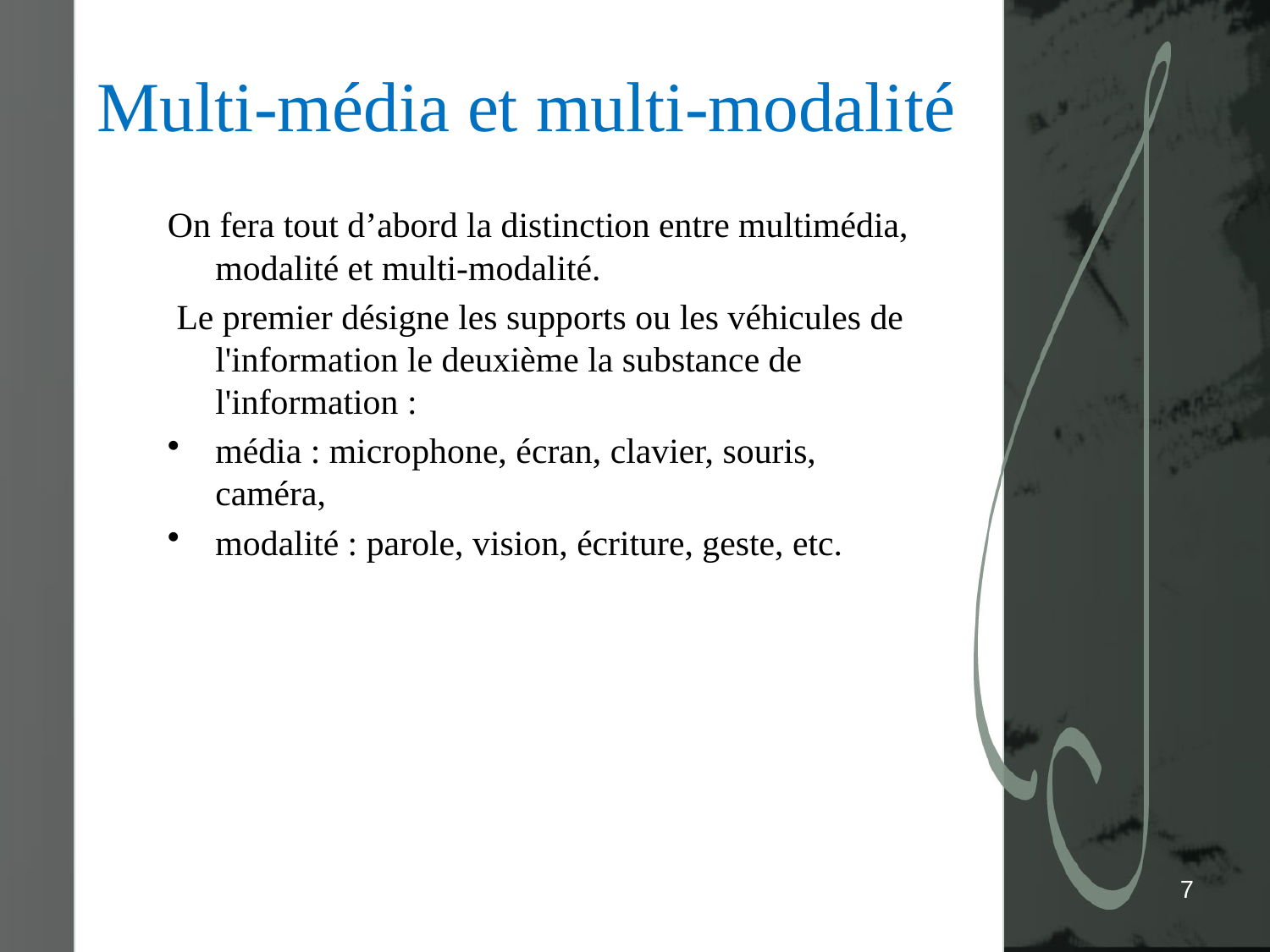

# Multi-média et multi-modalité
On fera tout d’abord la distinction entre multimédia, modalité et multi-modalité.
 Le premier désigne les supports ou les véhicules de l'information le deuxième la substance de l'information :
média : microphone, écran, clavier, souris, caméra,
modalité : parole, vision, écriture, geste, etc.
7